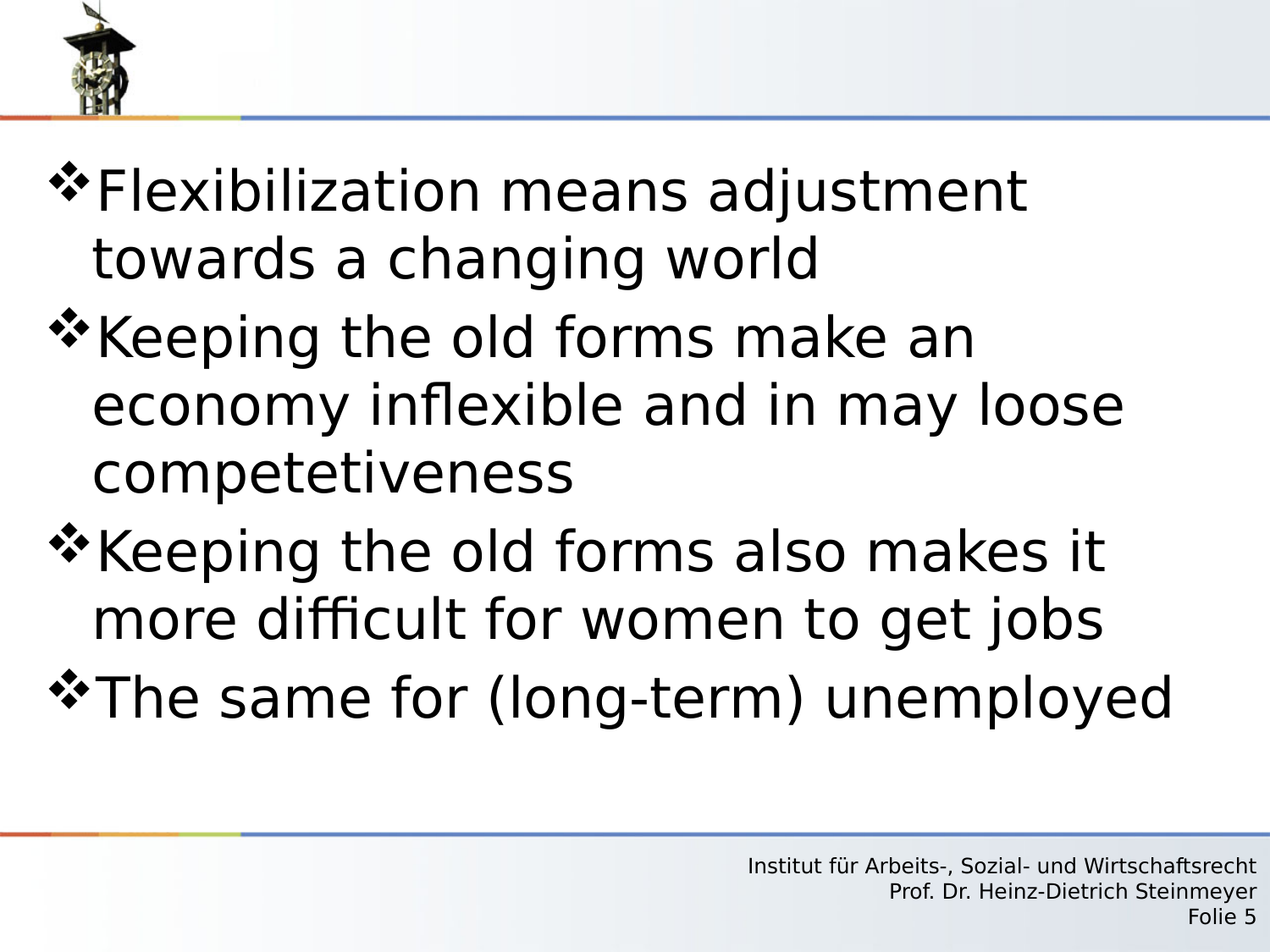

#
Flexibilization means adjustment towards a changing world
Keeping the old forms make an economy inflexible and in may loose competetiveness
Keeping the old forms also makes it more difficult for women to get jobs
The same for (long-term) unemployed